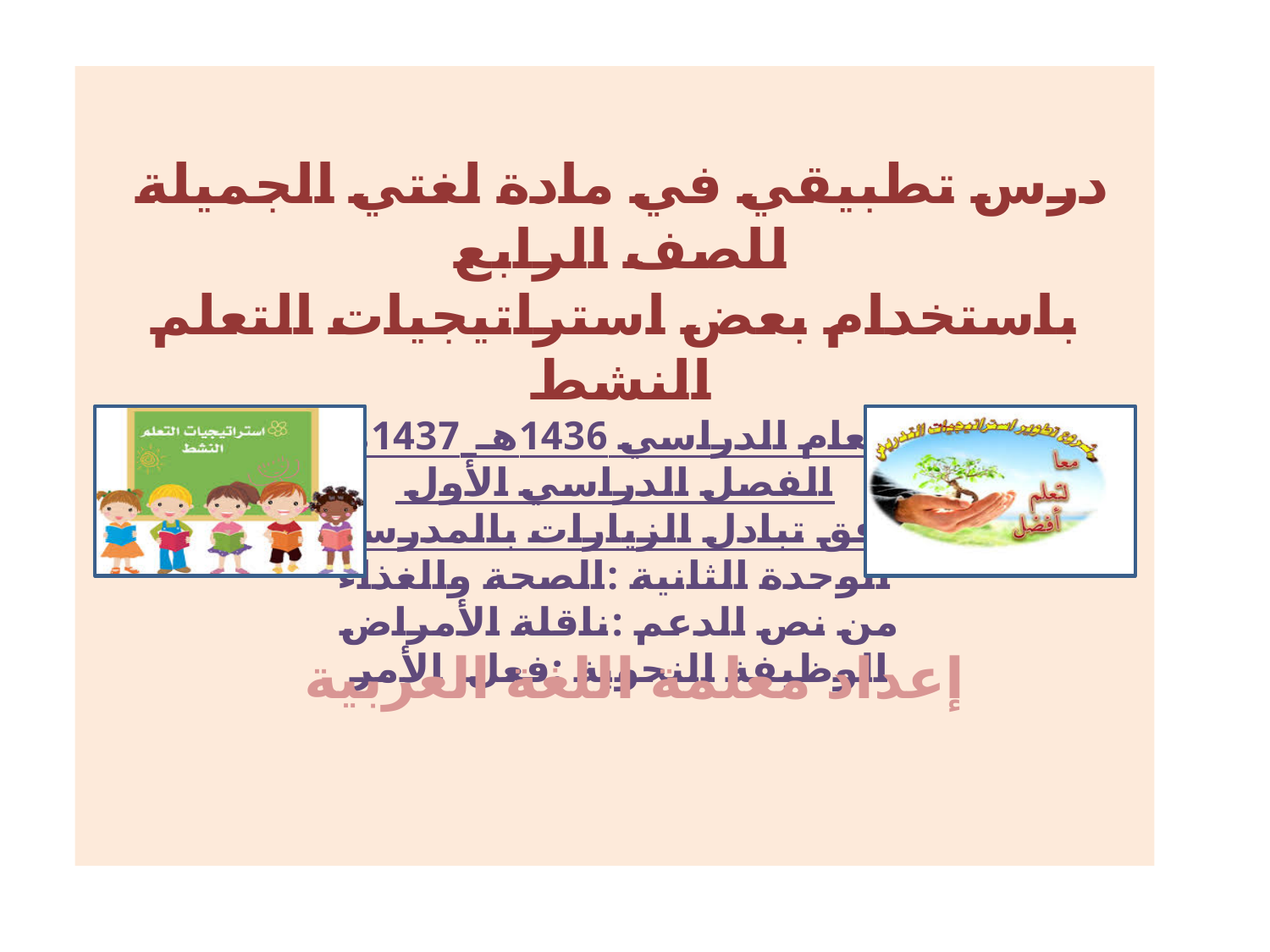

# درس تطبيقي في مادة لغتي الجميلة  للصف الرابع باستخدام بعض استراتيجيات التعلم النشط للعام الدراسي 1436هـ_1437هـ الفصل الدراسي الأول وفق تبادل الزيارات بالمدرسة الوحدة الثانية :الصحة والغذاء من نص الدعم :ناقلة الأمراض الوظيفة النحوية :فعل  الأمر

إعداد معلمة اللغة العربية